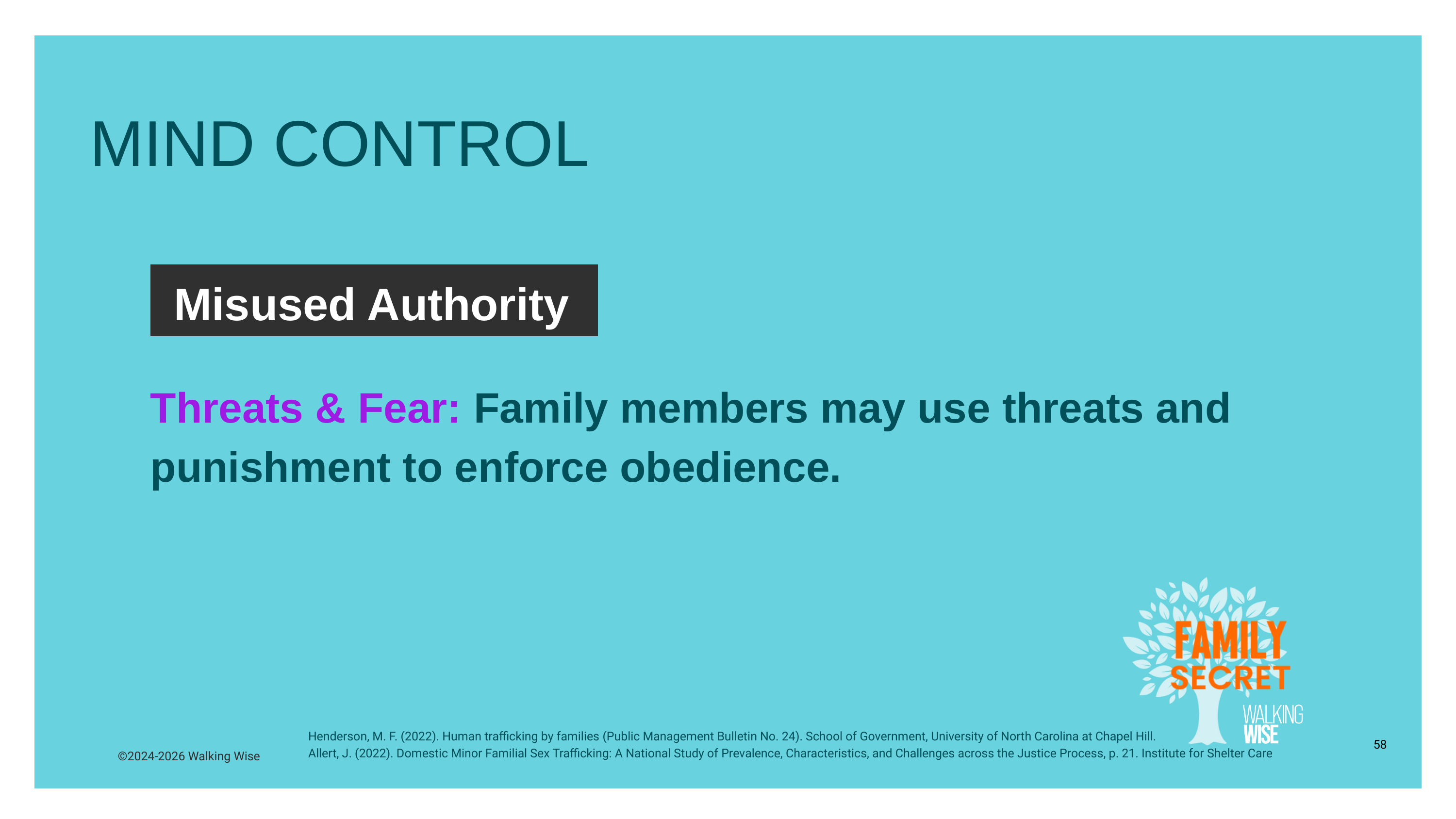

MIND CONTROL

Misused Authority
Threats & Fear: Family members may use threats and punishment to enforce obedience.

Henderson, M. F. (2022). Human trafficking by families (Public Management Bulletin No. 24). School of Government, University of North Carolina at Chapel Hill.
Allert, J. (2022). Domestic Minor Familial Sex Trafficking: A National Study of Prevalence, Characteristics, and Challenges across the Justice Process, p. 21. Institute for Shelter Care
58
©2024-2026 Walking Wise